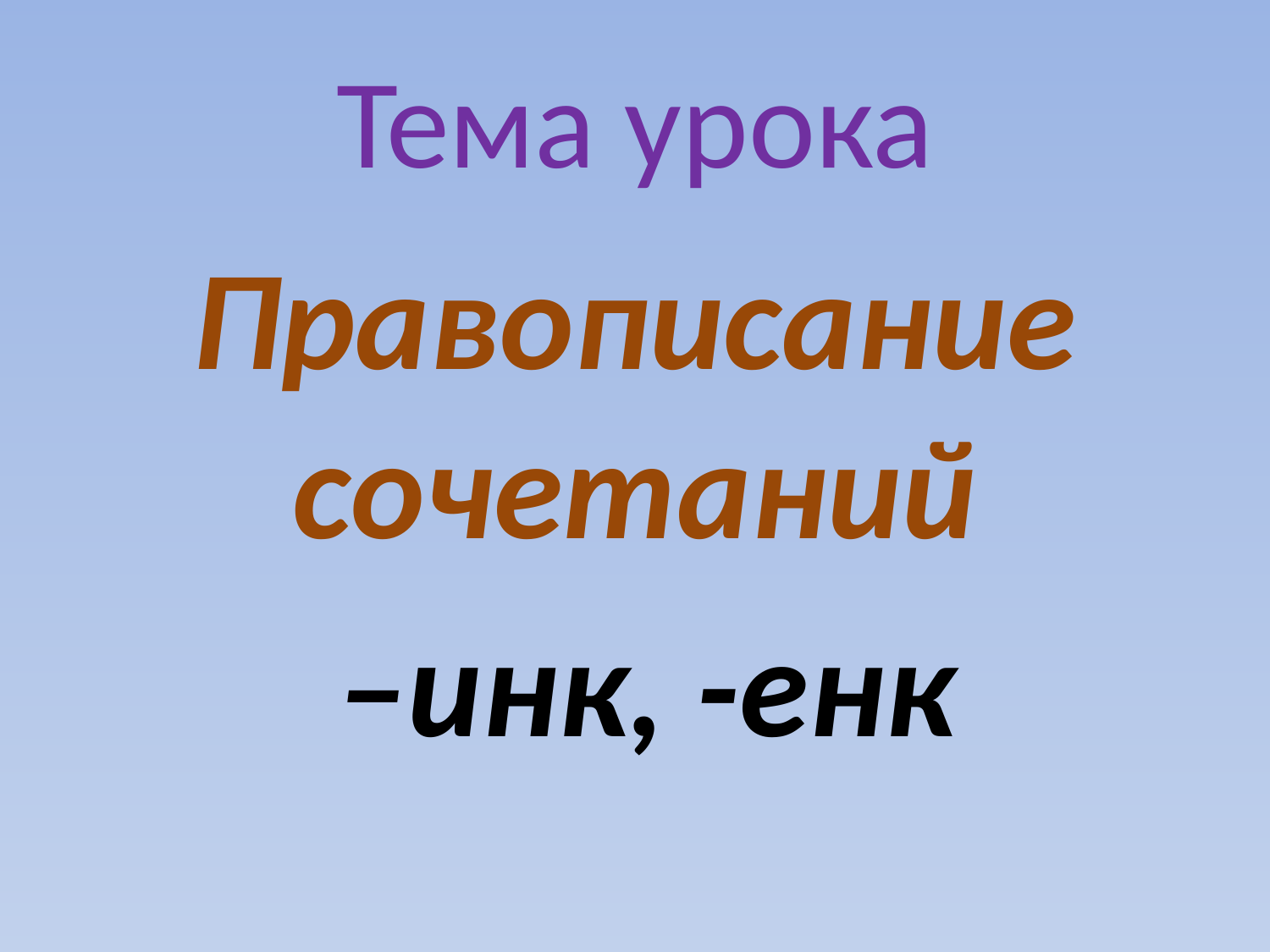

# Тема урока
Правописание сочетаний
 –инк, -енк